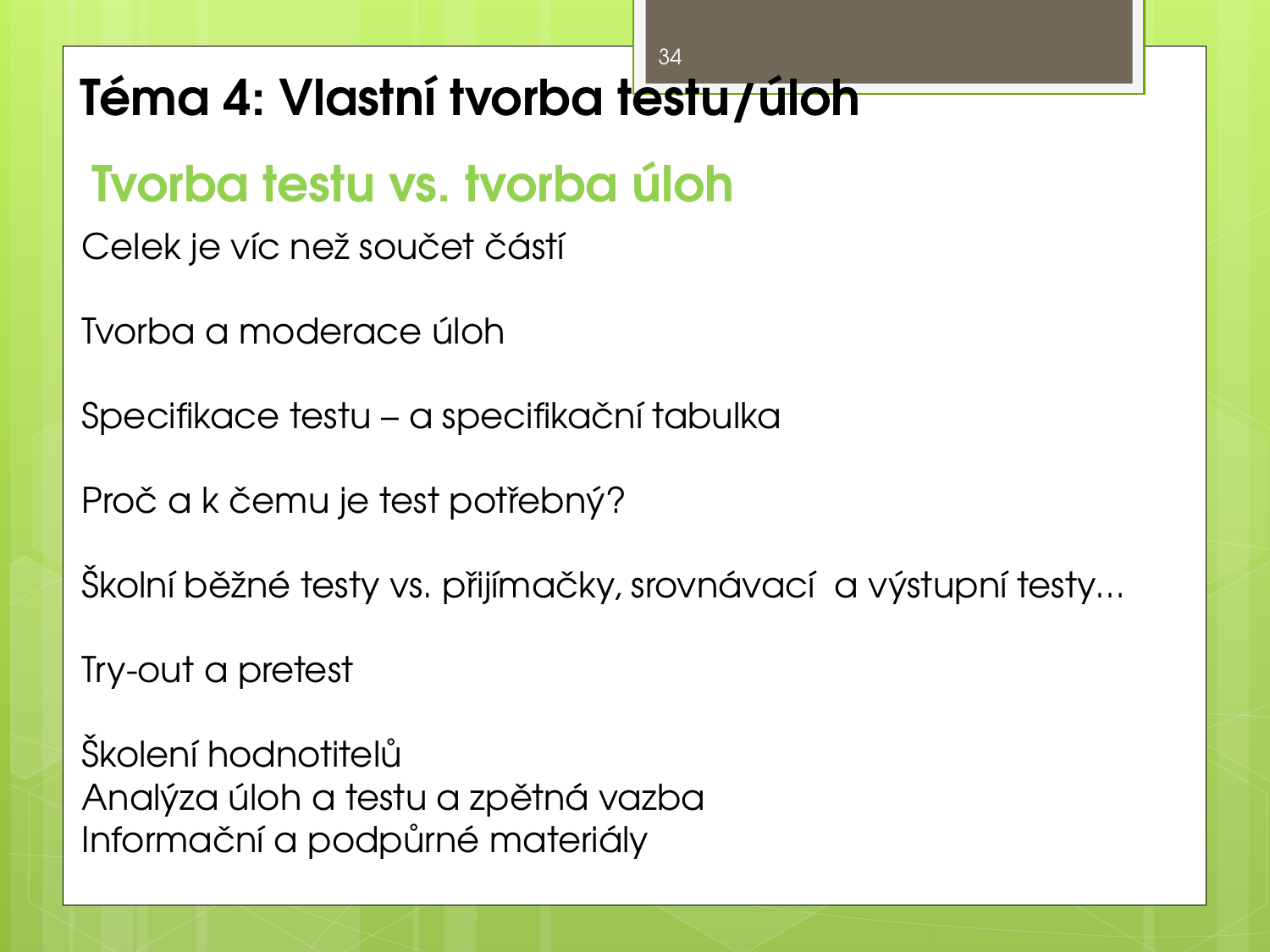

34
Téma 4: Vlastní tvorba testu/úloh
Tvorba testu vs. tvorba úloh
Celek je víc než součet částí

Tvorba a moderace úloh

Specifikace testu – a specifikační tabulka

Proč a k čemu je test potřebný?

Školní běžné testy vs. přijímačky, srovnávací  a výstupní testy…

Try-out a pretest

Školení hodnotitelů
Analýza úloh a testu a zpětná vazba
Informační a podpůrné materiály